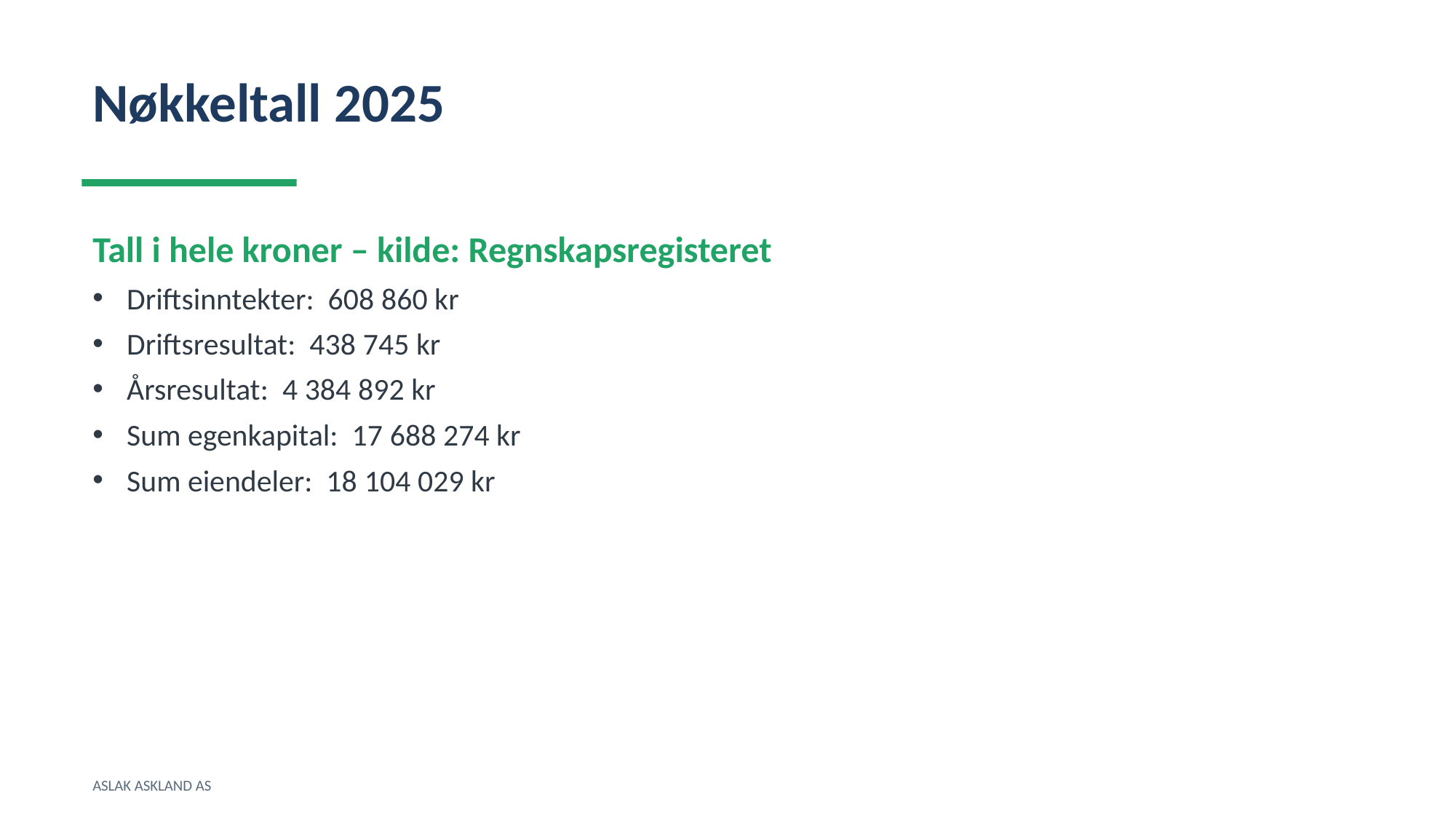

Nøkkeltall 2025

Tall i hele kroner – kilde: Regnskapsregisteret
Driftsinntekter:  608 860 kr
Driftsresultat:  438 745 kr
Årsresultat:  4 384 892 kr
Sum egenkapital:  17 688 274 kr
Sum eiendeler:  18 104 029 kr
ASLAK ASKLAND AS